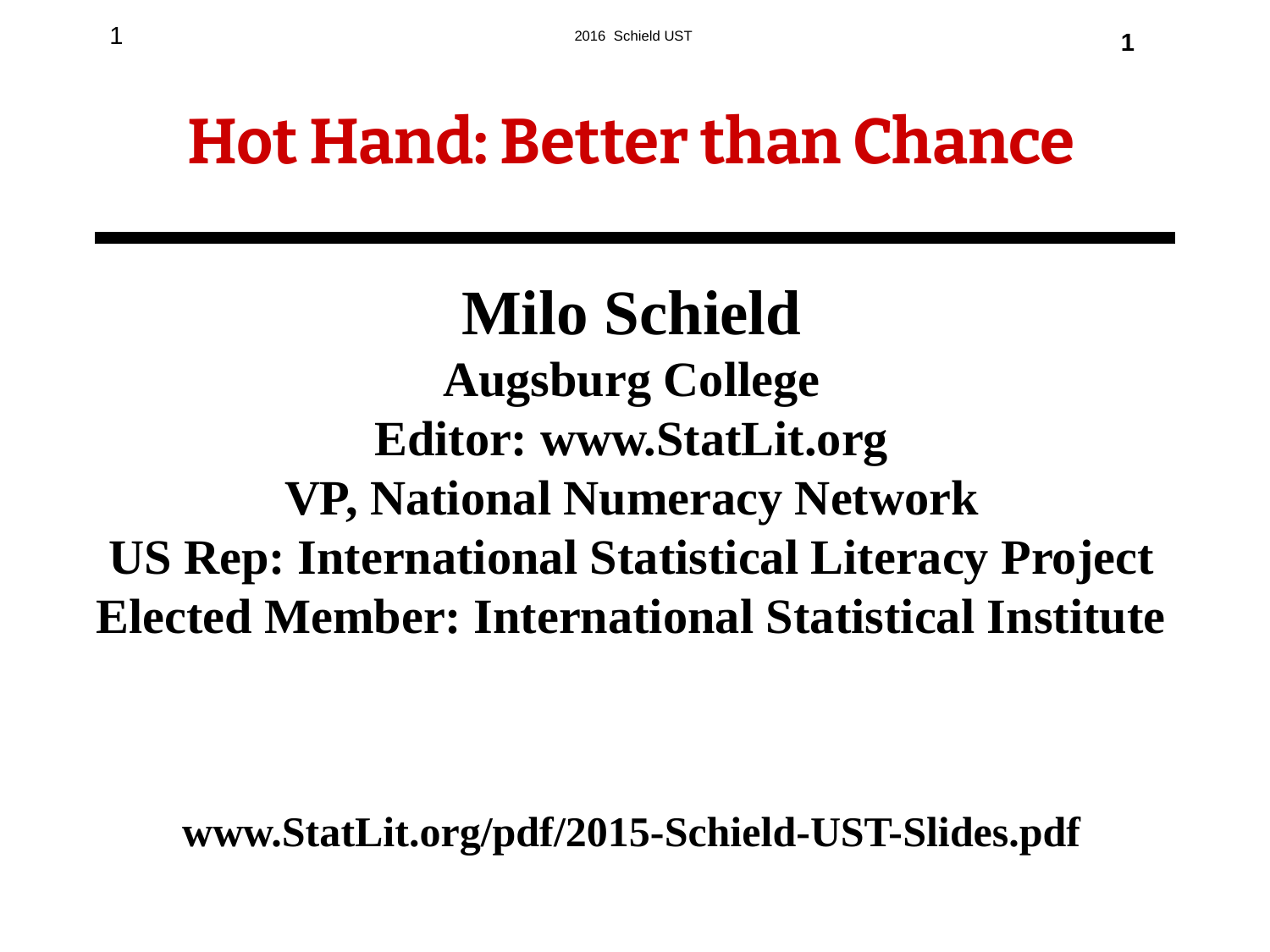

1
# Hot Hand: Better than Chance

Milo Schield
Augsburg College
Editor: www.StatLit.org
VP, National Numeracy Network
US Rep: International Statistical Literacy Project
Elected Member: International Statistical Institute

www.StatLit.org/pdf/2015-Schield-UST-Slides.pdf